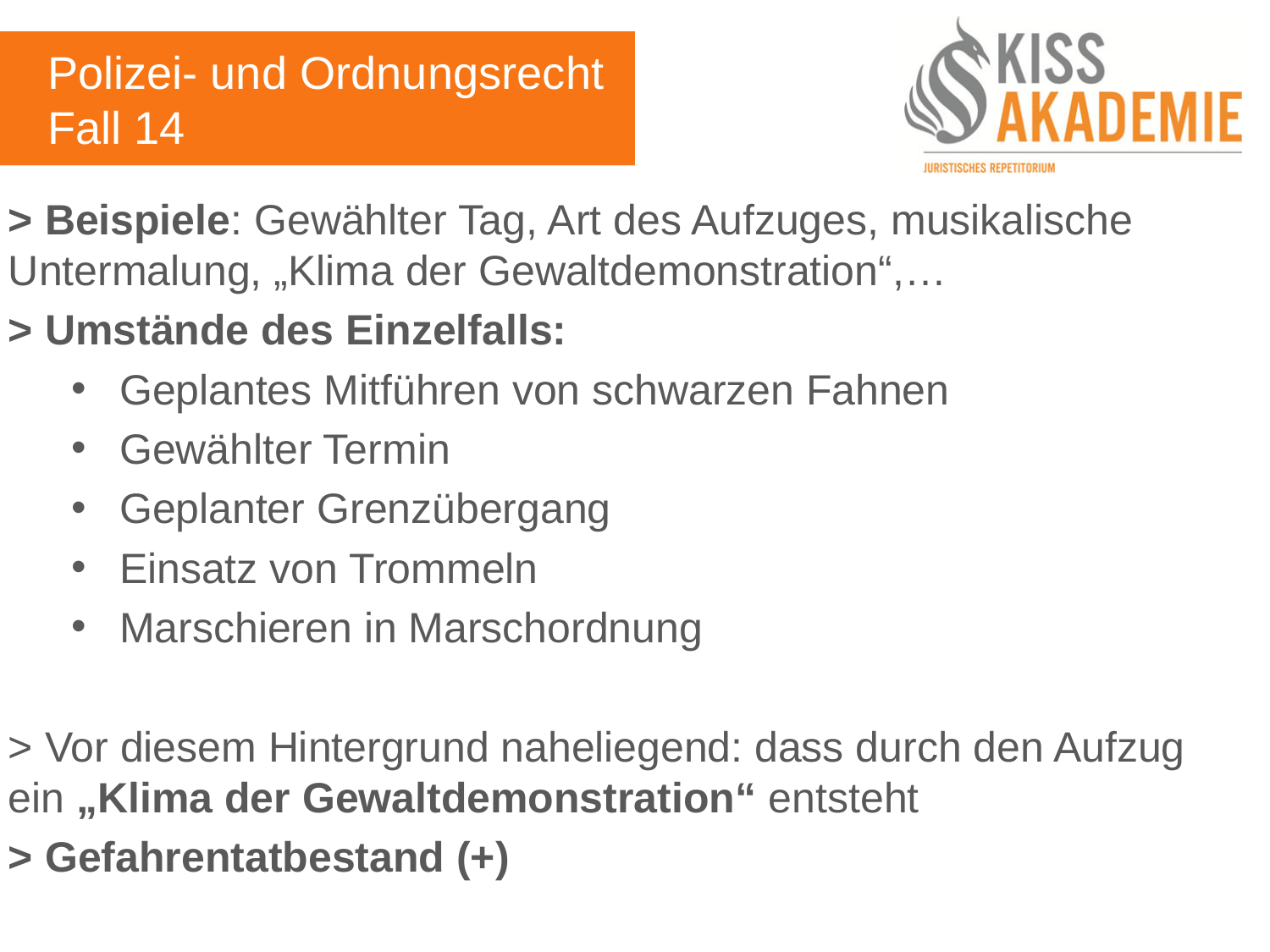

Polizei- und Ordnungsrecht
Fall 14
> Beispiele: Gewählter Tag, Art des Aufzuges, musikalische Untermalung, „Klima der Gewaltdemonstration“,…
> Umstände des Einzelfalls:
Geplantes Mitführen von schwarzen Fahnen
Gewählter Termin
Geplanter Grenzübergang
Einsatz von Trommeln
Marschieren in Marschordnung

> Vor diesem Hintergrund naheliegend: dass durch den Aufzug ein „Klima der Gewaltdemonstration“ entsteht
> Gefahrentatbestand (+)